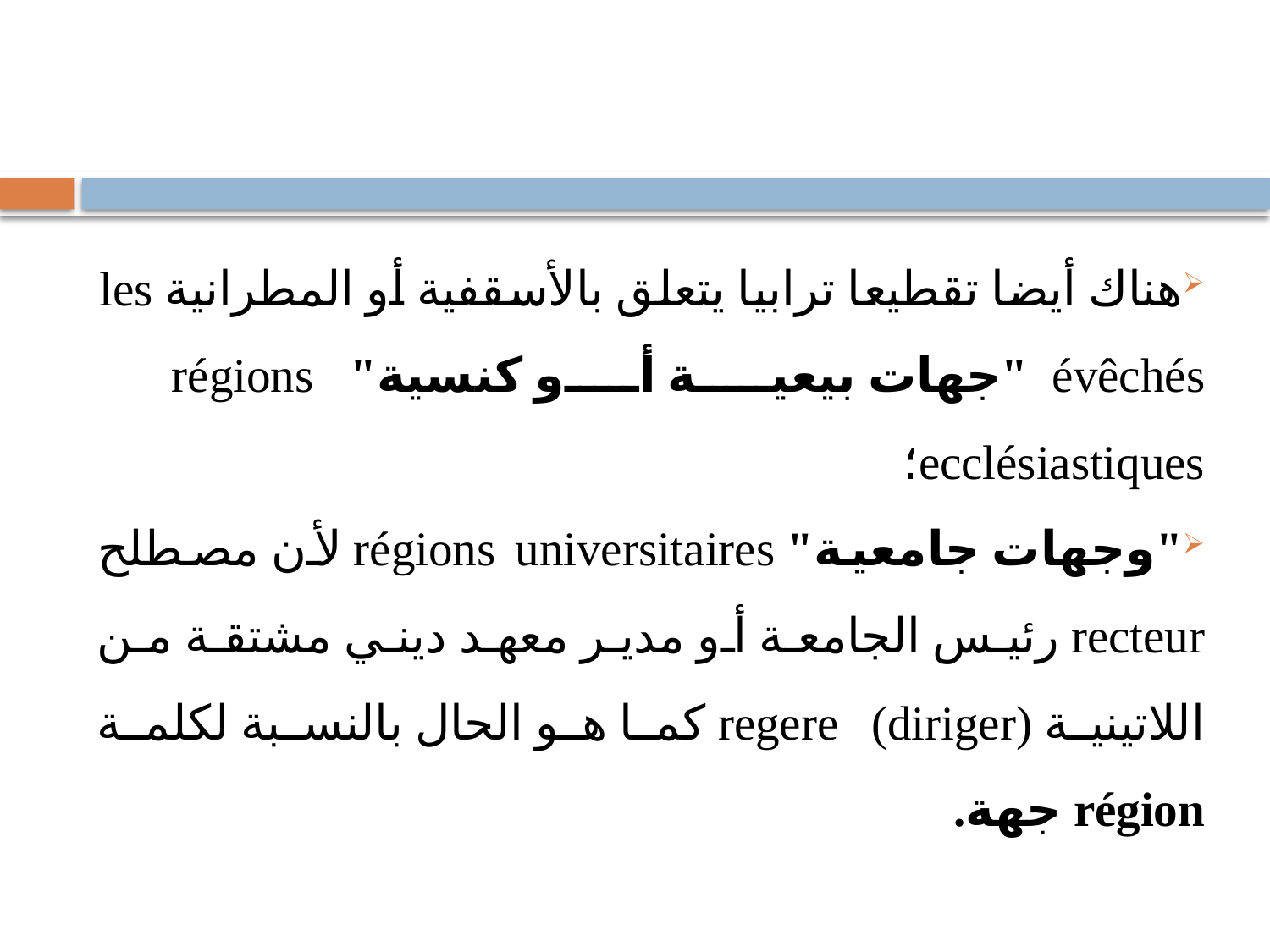

#
هناك أيضا تقطيعا ترابيا يتعلق بالأسقفية أو المطرانية les évêchés  "جهات بيعية أو كنسية"   régions ecclésiastiques؛
"وجهات جامعية" régions universitaires لأن مصطلح recteur رئيس الجامعة أو مدير معهد ديني مشتقة من اللاتينية regere (diriger) كما هو الحال بالنسبة لكلمة région جهة.